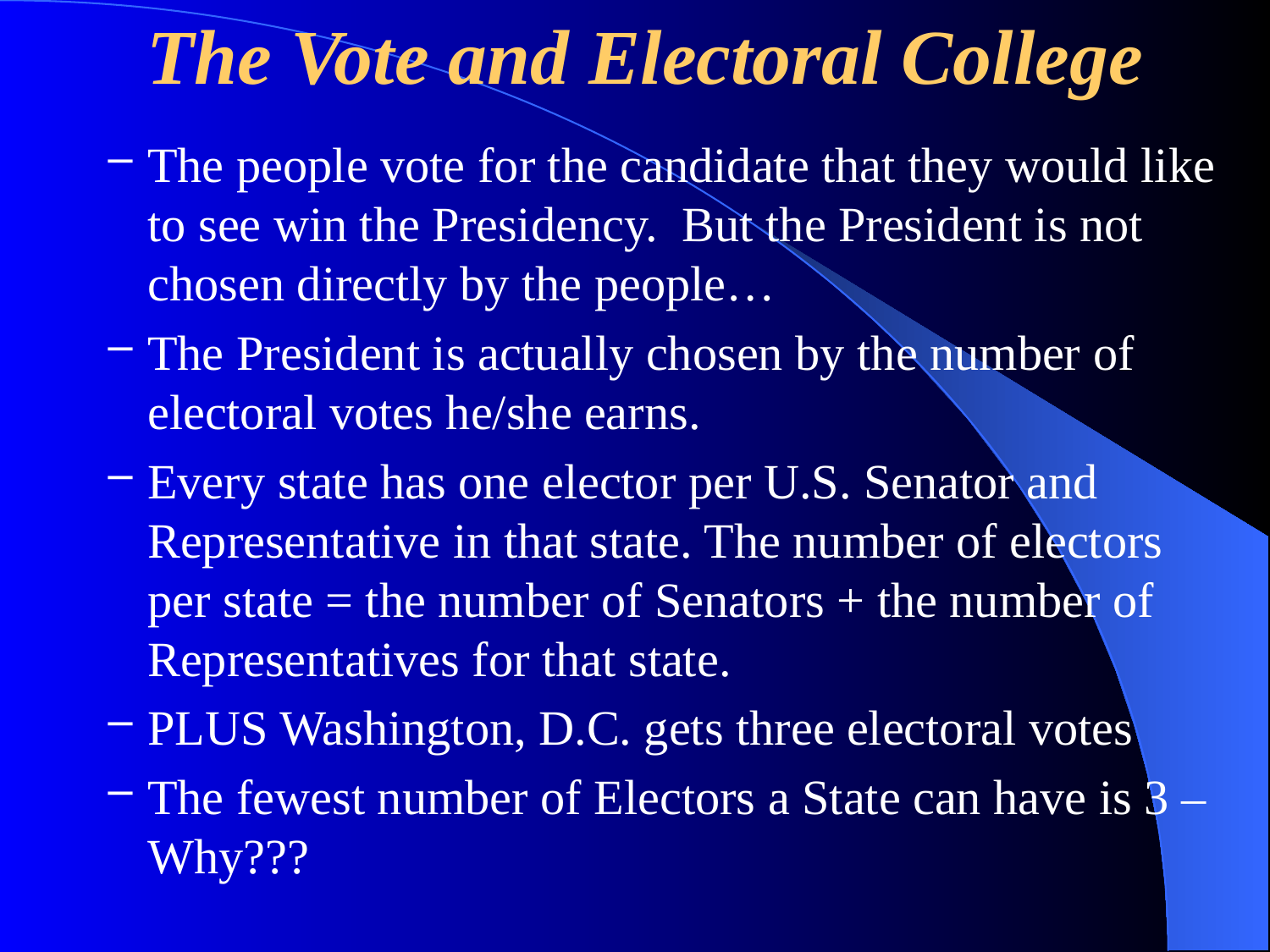

# The Vote and Electoral College
The people vote for the candidate that they would like to see win the Presidency.  But the President is not chosen directly by the people…
The President is actually chosen by the number of electoral votes he/she earns.
Every state has one elector per U.S. Senator and Representative in that state. The number of electors per state = the number of Senators + the number of Representatives for that state.
PLUS Washington, D.C. gets three electoral votes
The fewest number of Electors a State can have is 3 – Why???